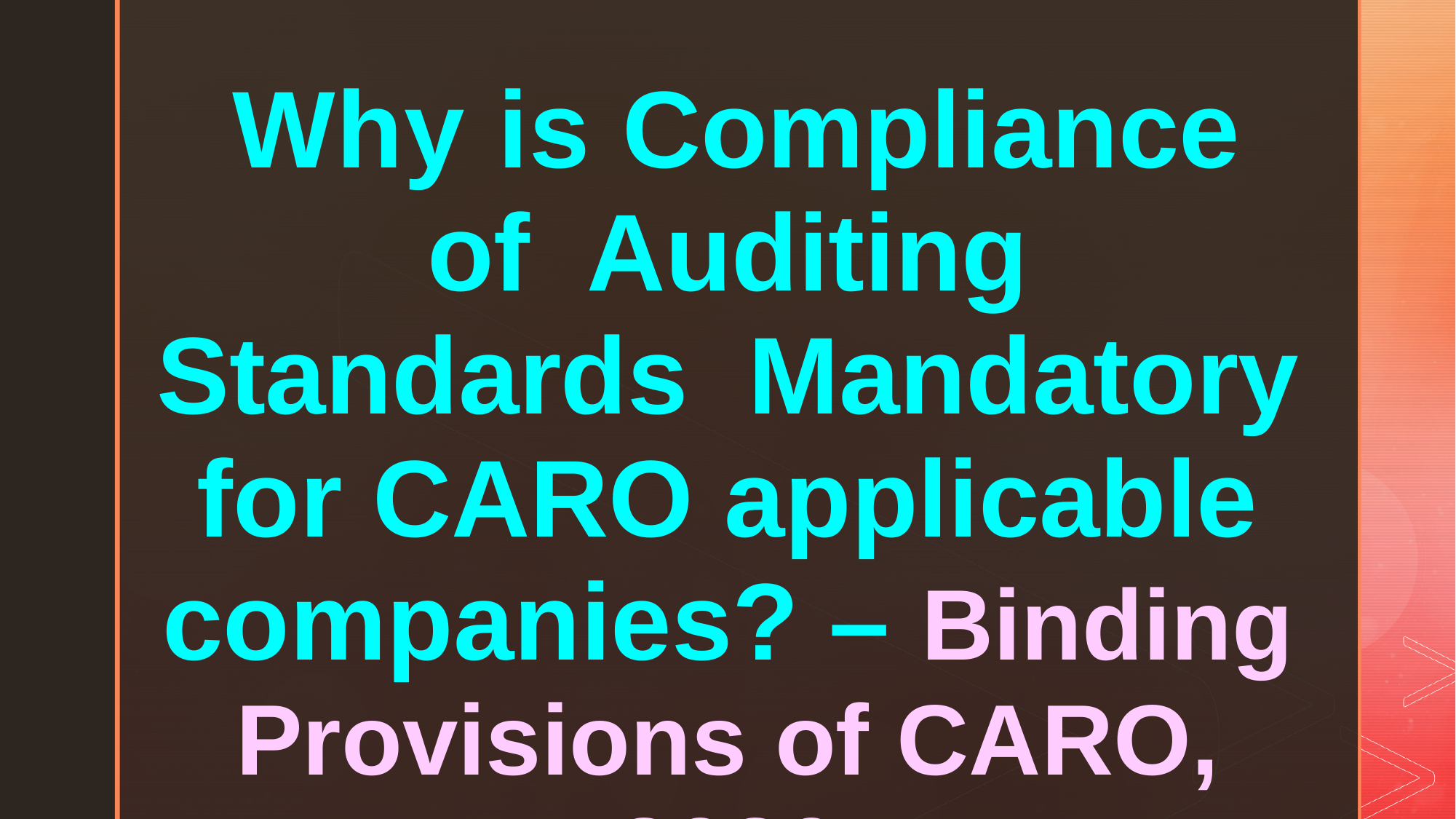

Why is Compliance of  Auditing Standards  Mandatory for CARO applicable companies? – Binding Provisions of CARO, 2020